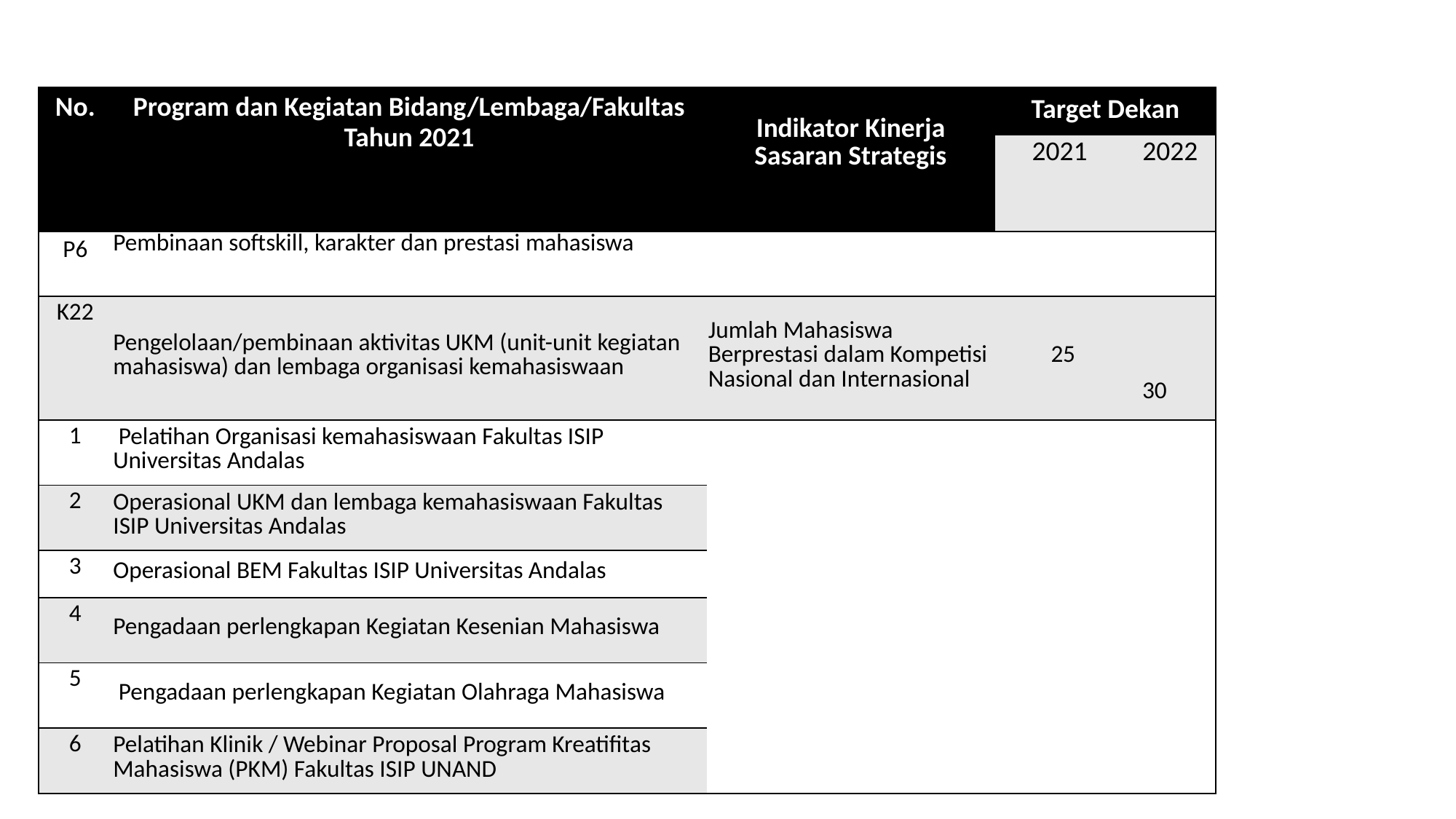

| No. | Program dan Kegiatan Bidang/Lembaga/Fakultas Tahun 2021 | Indikator Kinerja Sasaran Strategis | Target Dekan |  |
| --- | --- | --- | --- | --- |
|  |  |  | 2021 | 2022 |
| P6 | Pembinaan softskill, karakter dan prestasi mahasiswa |  |  |  |
| K22 | Pengelolaan/pembinaan aktivitas UKM (unit-unit kegiatan mahasiswa) dan lembaga organisasi kemahasiswaan | Jumlah Mahasiswa Berprestasi dalam Kompetisi Nasional dan Internasional | 25 | 30 |
| 1 | Pelatihan Organisasi kemahasiswaan Fakultas ISIP Universitas Andalas |  |  |  |
| 2 | Operasional UKM dan lembaga kemahasiswaan Fakultas ISIP Universitas Andalas |  |  |  |
| 3 | Operasional BEM Fakultas ISIP Universitas Andalas |  |  |  |
| 4 | Pengadaan perlengkapan Kegiatan Kesenian Mahasiswa |  |  |  |
| 5 | Pengadaan perlengkapan Kegiatan Olahraga Mahasiswa |  |  |  |
| 6 | Pelatihan Klinik / Webinar Proposal Program Kreatifitas Mahasiswa (PKM) Fakultas ISIP UNAND |  |  |  |